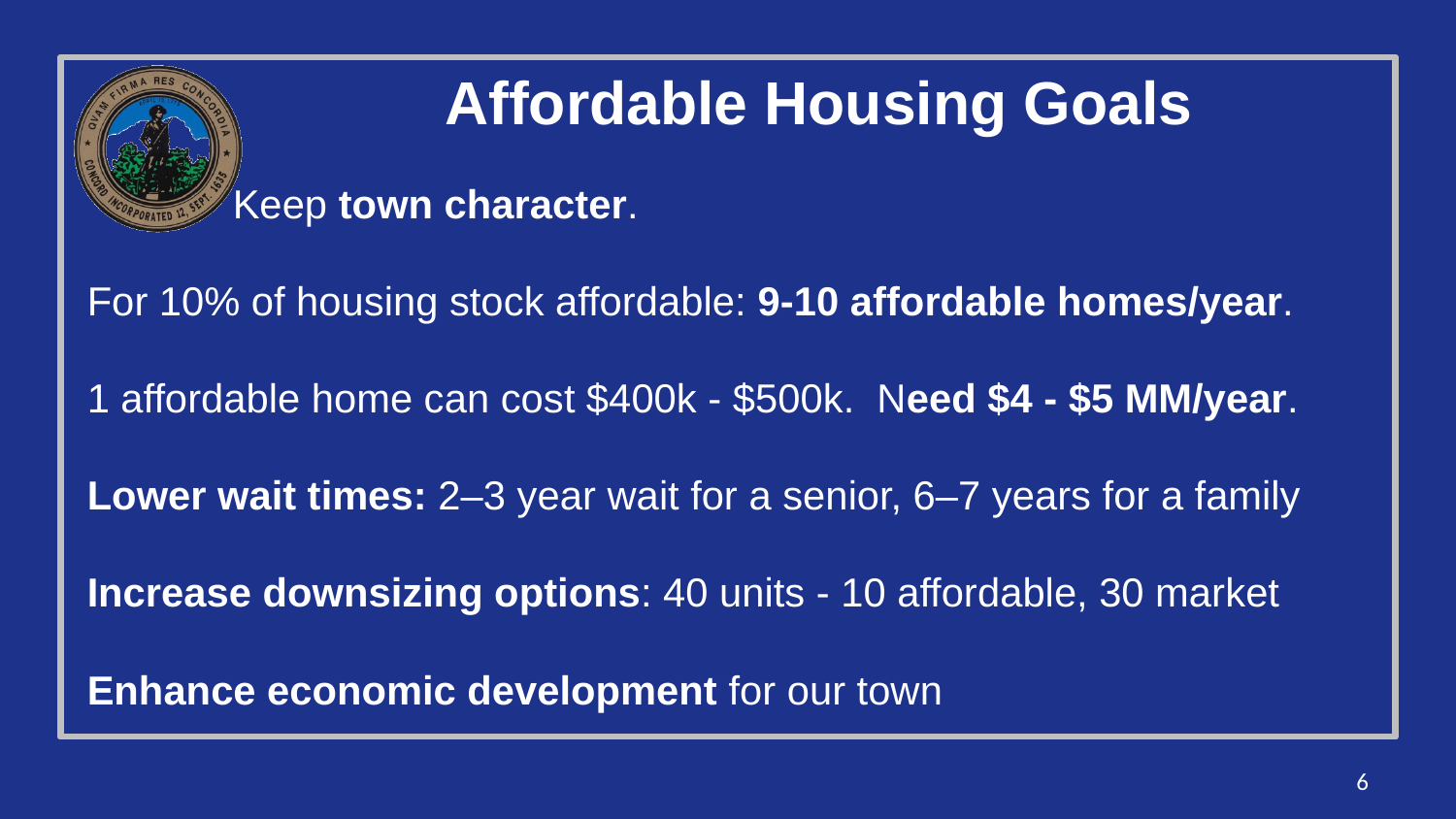

# Affordable Housing Goals

	Keep town character.

For 10% of housing stock affordable: 9-10 affordable homes/year.

1 affordable home can cost $400k - $500k.  Need $4 - $5 MM/year.

Lower wait times: 2–3 year wait for a senior, 6–7 years for a family

Increase downsizing options: 40 units - 10 affordable, 30 market

Enhance economic development for our town

6